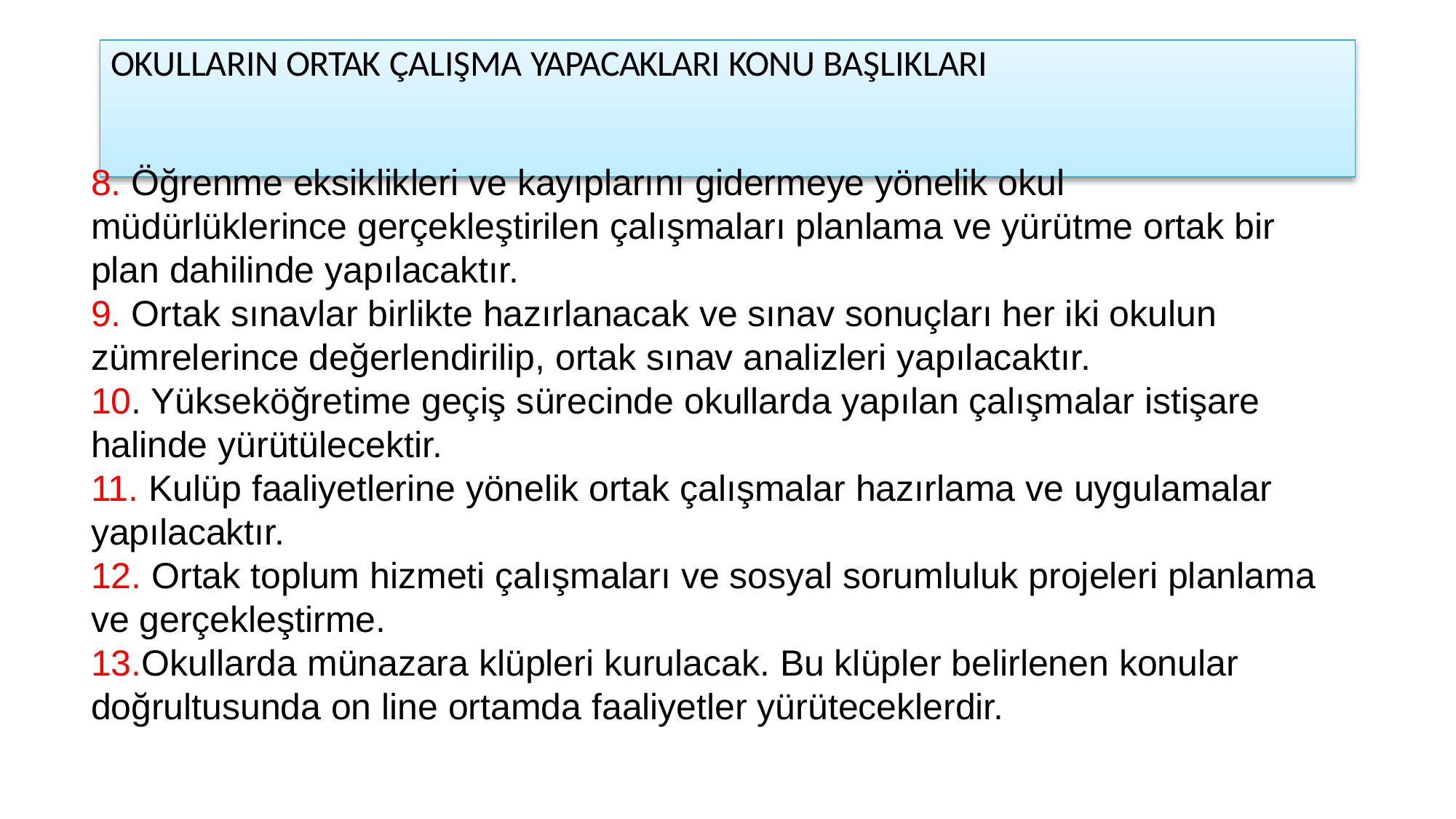

# OKULLARIN ORTAK ÇALIŞMA YAPACAKLARI KONU BAŞLIKLARI
8. Öğrenme eksiklikleri ve kayıplarını gidermeye yönelik okul müdürlüklerince gerçekleştirilen çalışmaları planlama ve yürütme ortak bir plan dahilinde yapılacaktır.
9. Ortak sınavlar birlikte hazırlanacak ve sınav sonuçları her iki okulun zümrelerince değerlendirilip, ortak sınav analizleri yapılacaktır.
10. Yükseköğretime geçiş sürecinde okullarda yapılan çalışmalar istişare halinde yürütülecektir.
11. Kulüp faaliyetlerine yönelik ortak çalışmalar hazırlama ve uygulamalar yapılacaktır.
12. Ortak toplum hizmeti çalışmaları ve sosyal sorumluluk projeleri planlama ve gerçekleştirme.
13.Okullarda münazara klüpleri kurulacak. Bu klüpler belirlenen konular doğrultusunda on line ortamda faaliyetler yürüteceklerdir.